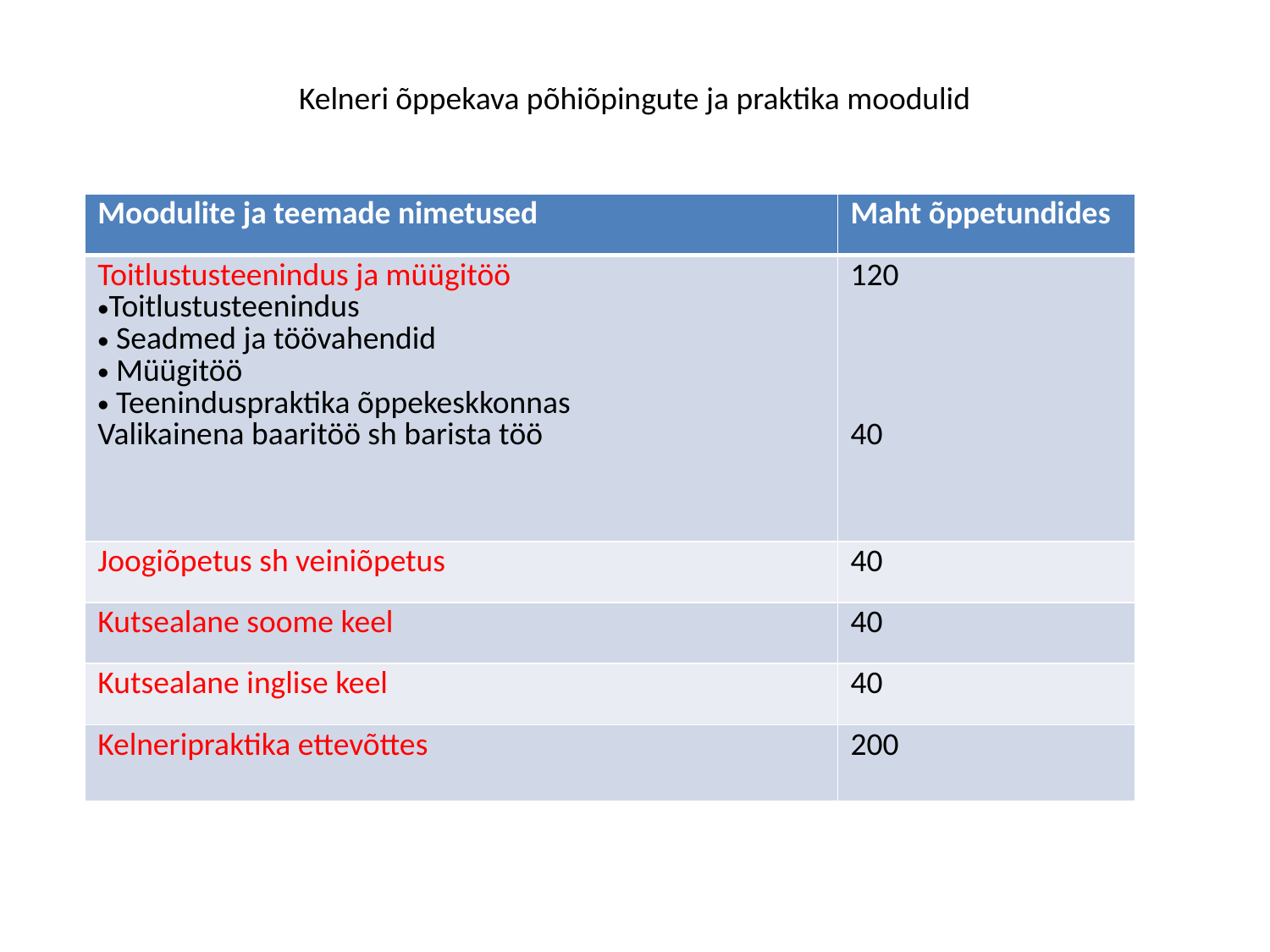

# Kelneri õppekava põhiõpingute ja praktika moodulid
| Moodulite ja teemade nimetused | Maht õppetundides |
| --- | --- |
| Toitlustusteenindus ja müügitöö Toitlustusteenindus Seadmed ja töövahendid Müügitöö Teeninduspraktika õppekeskkonnas Valikainena baaritöö sh barista töö | 120 40 |
| Joogiõpetus sh veiniõpetus | 40 |
| Kutsealane soome keel | 40 |
| Kutsealane inglise keel | 40 |
| Kelneripraktika ettevõttes | 200 |